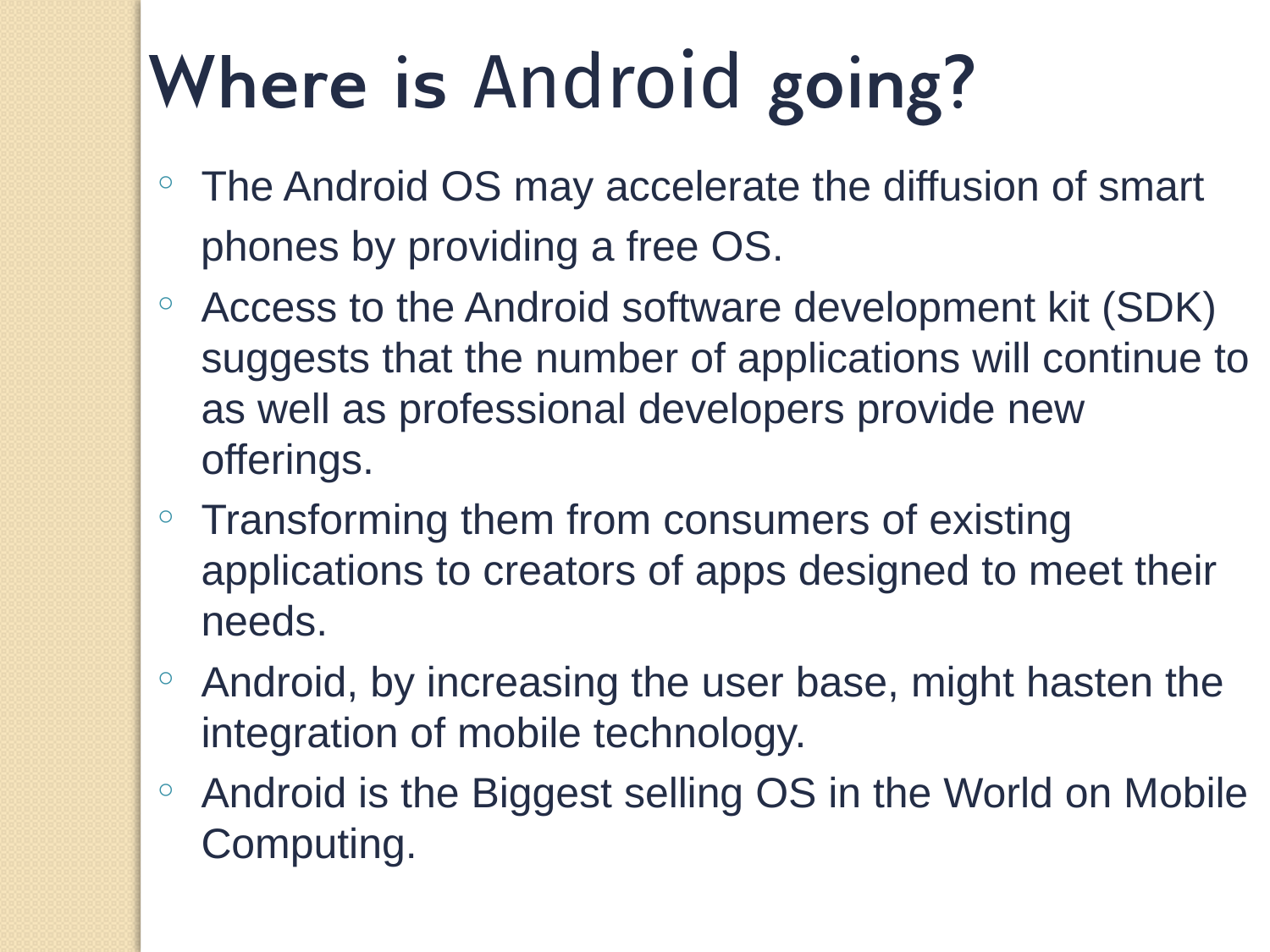

Where is Android going?
The Android OS may accelerate the diffusion of smart
    phones by providing a free OS.
Access to the Android software development kit (SDK) suggests that the number of applications will continue to as well as professional developers provide new offerings.
Transforming them from consumers of existing applications to creators of apps designed to meet their needs.
Android, by increasing the user base, might hasten the integration of mobile technology.
Android is the Biggest selling OS in the World on Mobile Computing.